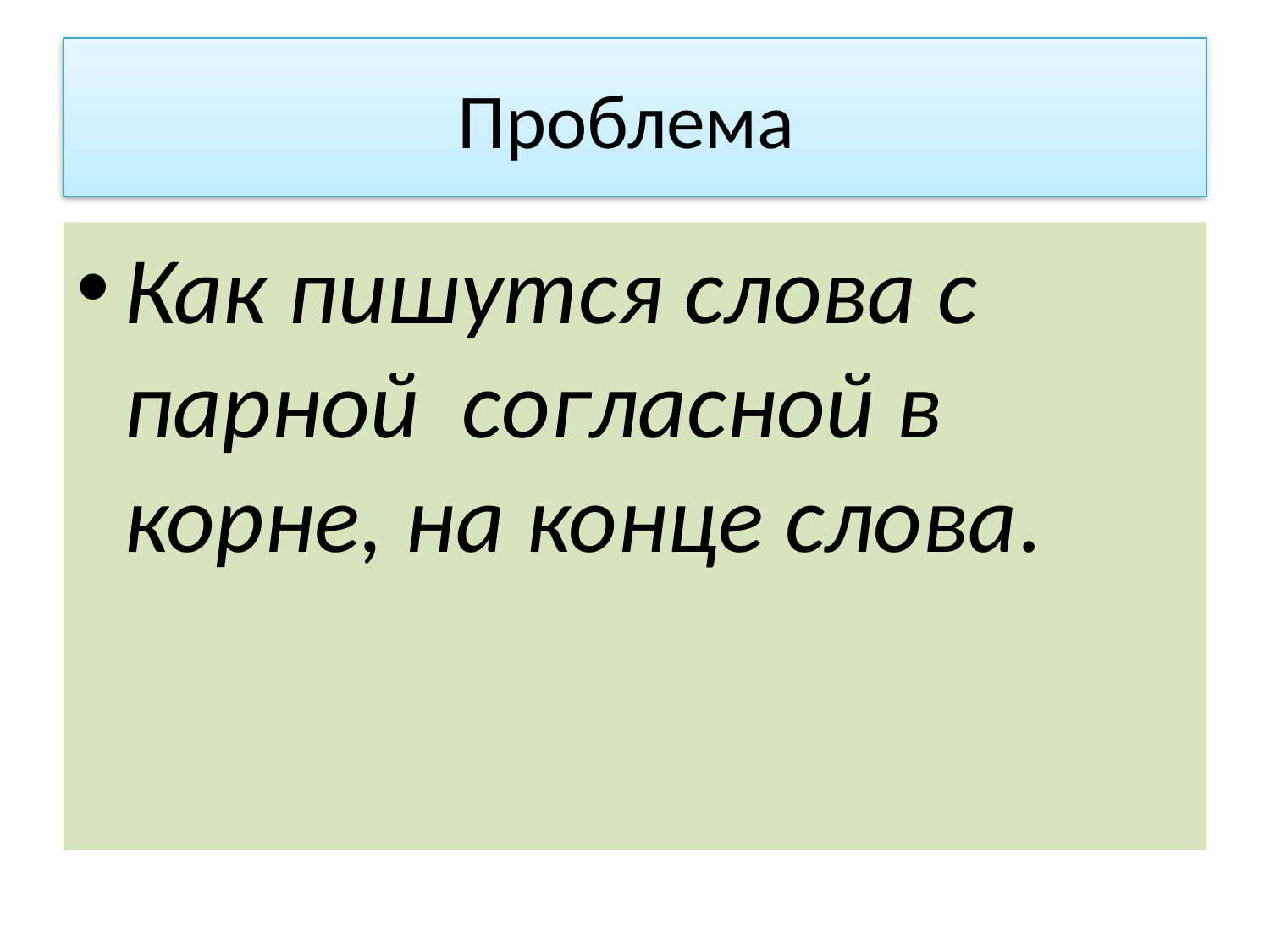

# Проблема
Как пишутся слова с парной  согласной в корне, на конце слова.